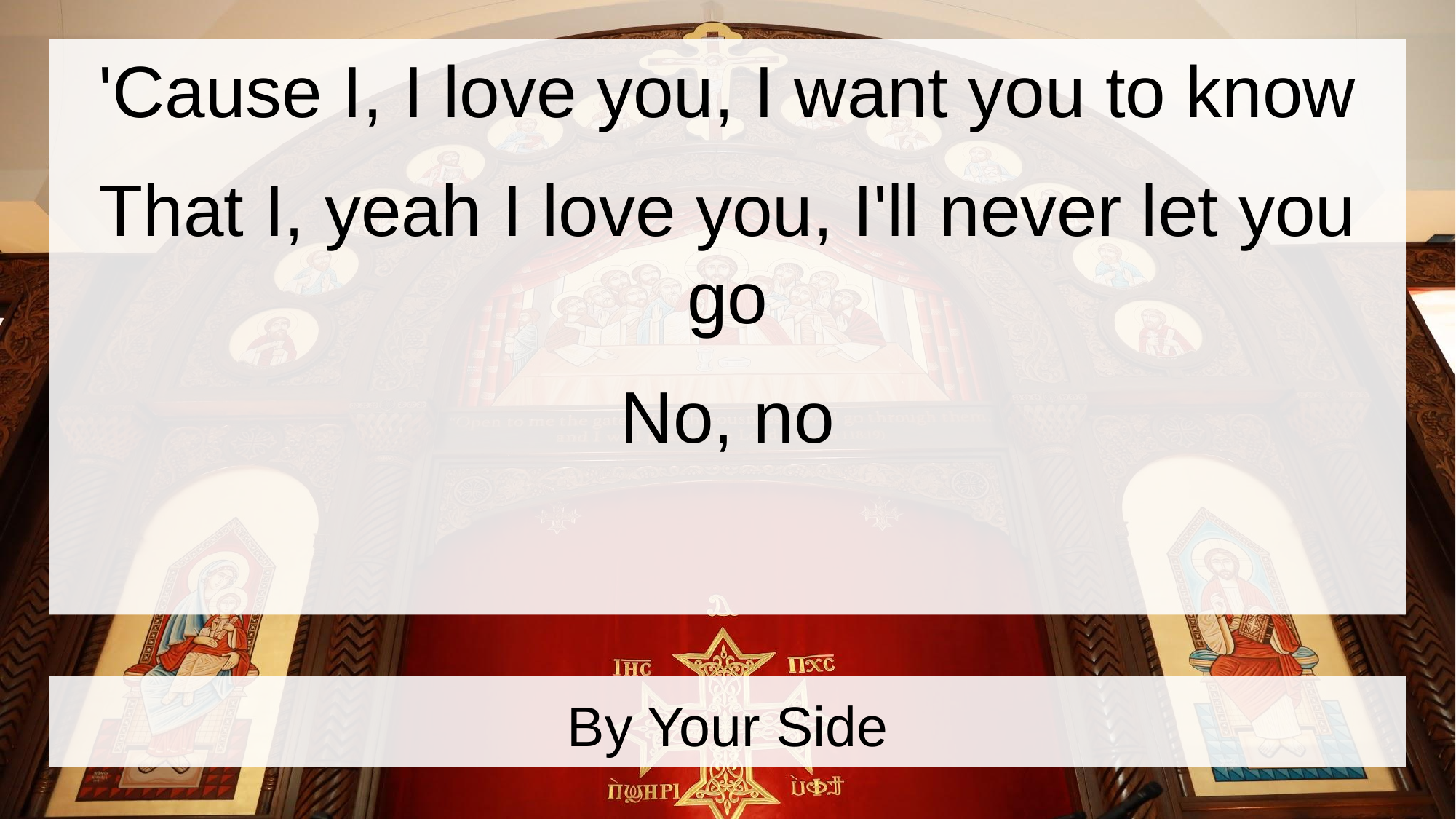

'Cause I, I love you, I want you to know
That I, yeah I love you, I'll never let you go
No, no

# By Your Side